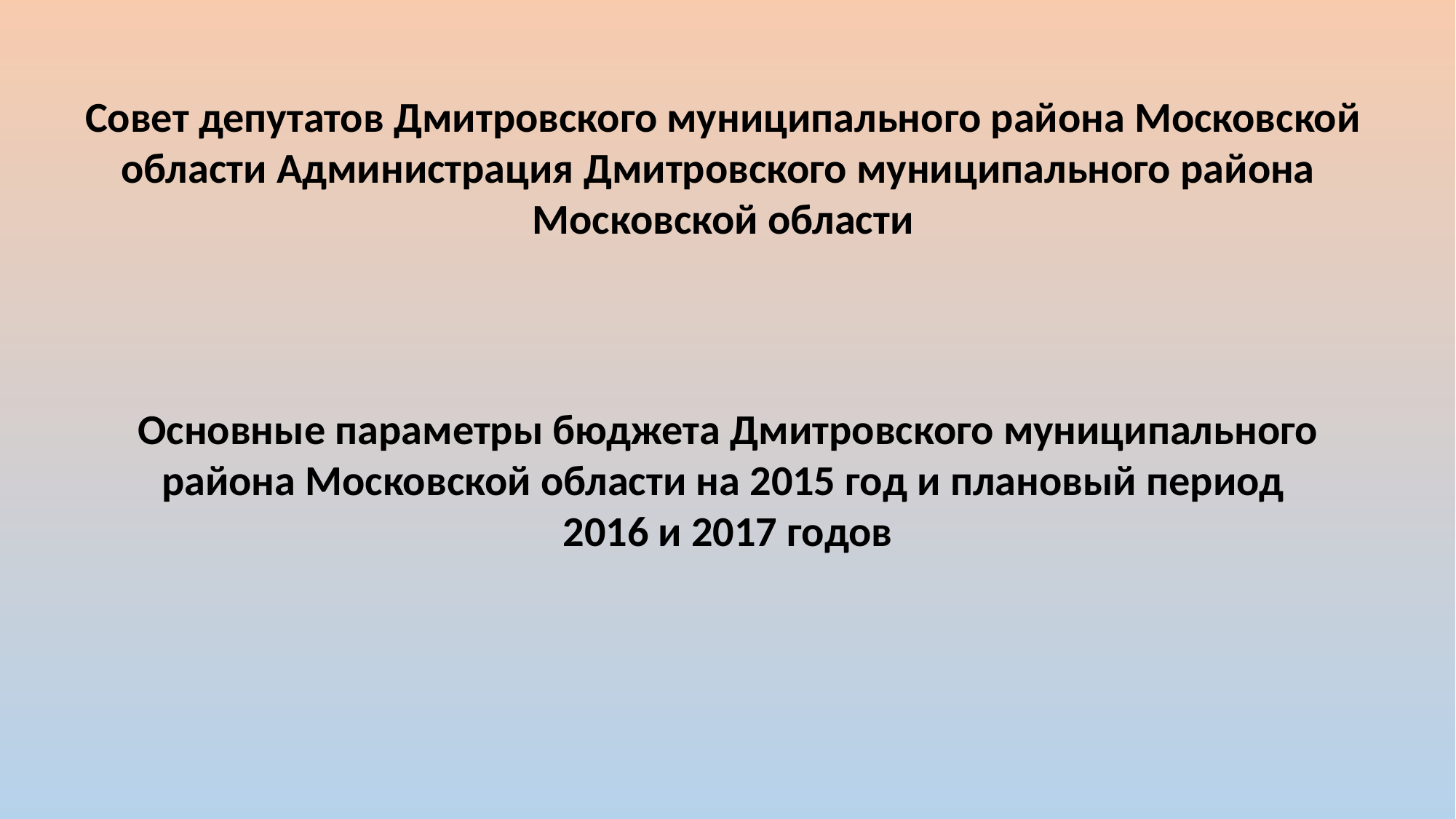

Совет депутатов Дмитровского муниципального района Московской области Администрация Дмитровского муниципального района
Московской области
Основные параметры бюджета Дмитровского муниципального района Московской области на 2015 год и плановый период
2016 и 2017 годов